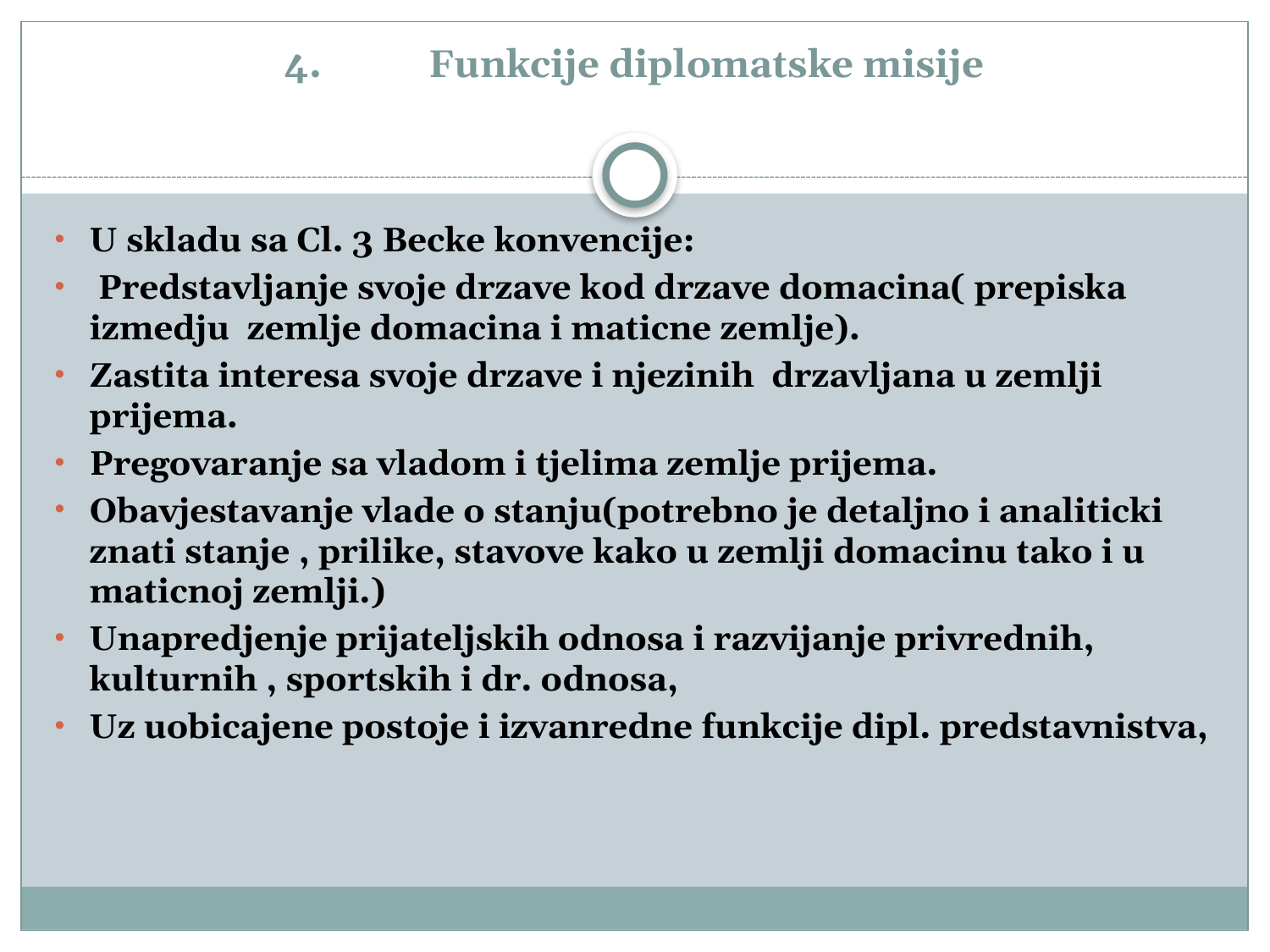

# 4.           Funkcije diplomatske misije
U skladu sa Cl. 3 Becke konvencije:
 Predstavljanje svoje drzave kod drzave domacina( prepiska izmedju  zemlje domacina i maticne zemlje).
Zastita interesa svoje drzave i njezinih  drzavljana u zemlji prijema.
Pregovaranje sa vladom i tjelima zemlje prijema.
Obavjestavanje vlade o stanju(potrebno je detaljno i analiticki znati stanje , prilike, stavove kako u zemlji domacinu tako i u maticnoj zemlji.)
Unapredjenje prijateljskih odnosa i razvijanje privrednih, kulturnih , sportskih i dr. odnosa,
Uz uobicajene postoje i izvanredne funkcije dipl. predstavnistva,